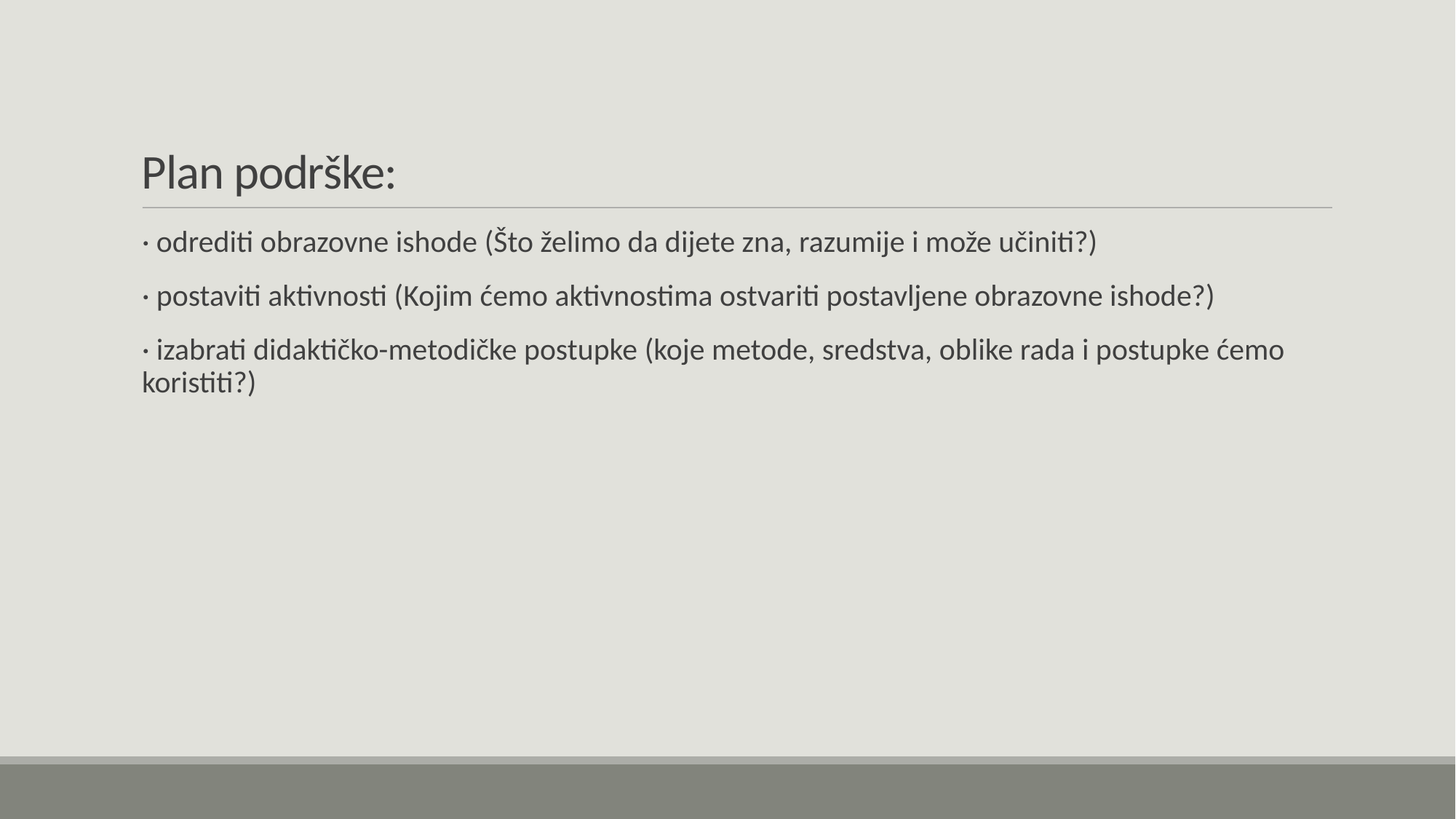

Plan podrške:
· odrediti obrazovne ishode (Što želimo da dijete zna, razumije i može učiniti?)
· postaviti aktivnosti (Kojim ćemo aktivnostima ostvariti postavljene obrazovne ishode?)
· izabrati didaktičko-metodičke postupke (koje metode, sredstva, oblike rada i postupke ćemo koristiti?)